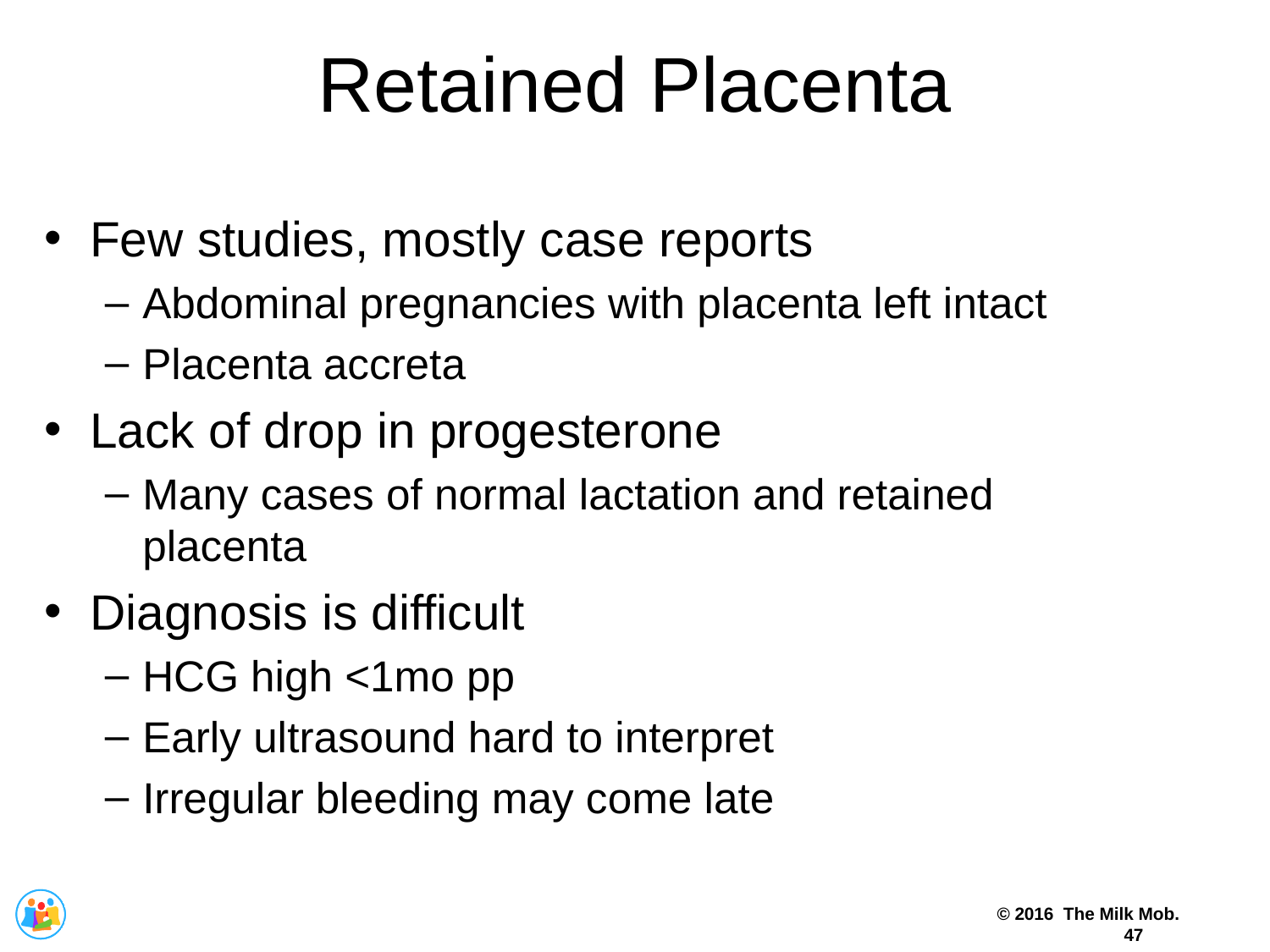

Retained Placenta
Few studies, mostly case reports
Abdominal pregnancies with placenta left intact
Placenta accreta
Lack of drop in progesterone
Many cases of normal lactation and retained placenta
Diagnosis is difficult
HCG high <1mo pp
Early ultrasound hard to interpret
Irregular bleeding may come late